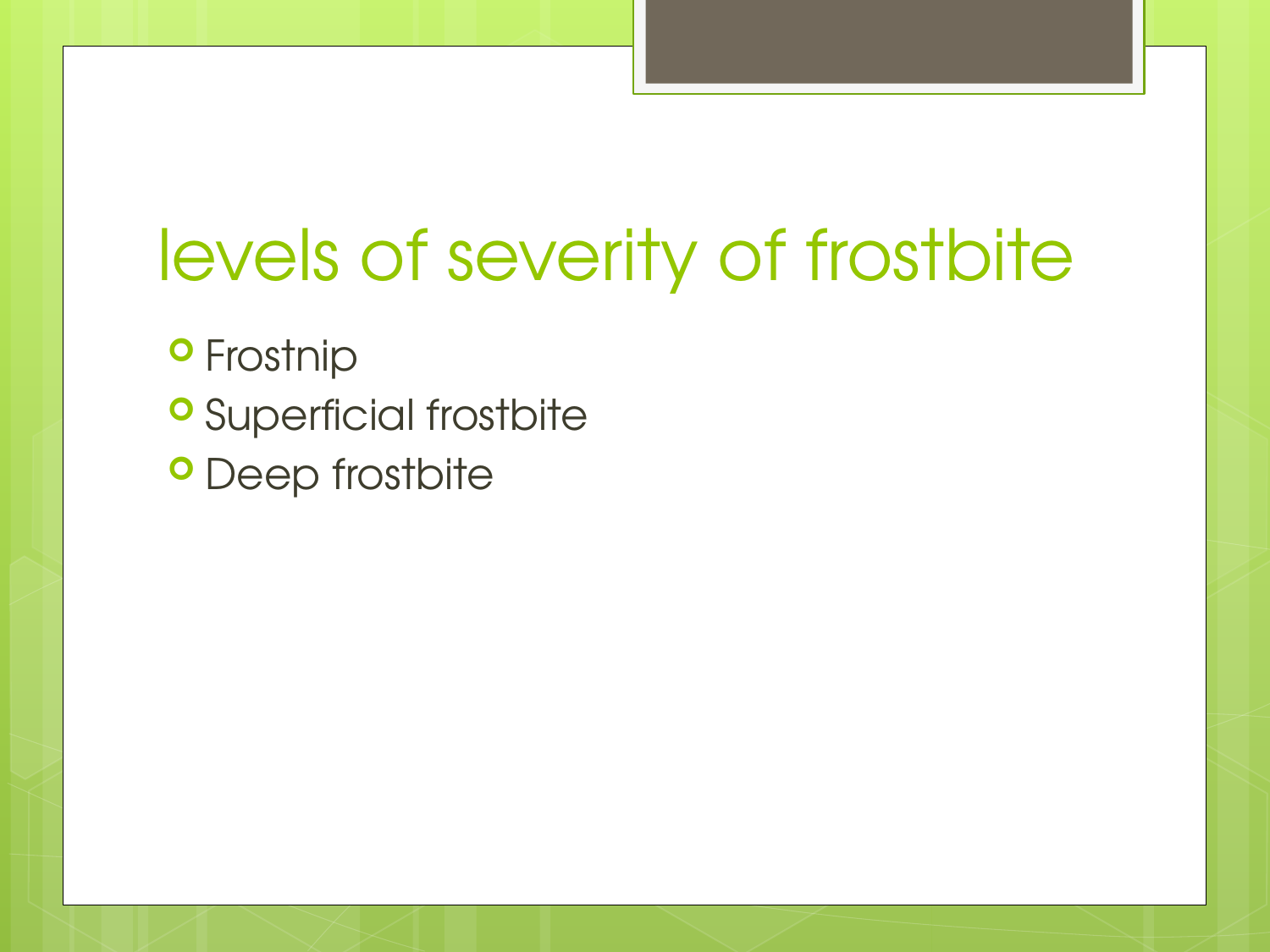

# levels of severity of frostbite
Frostnip
Superficial frostbite
Deep frostbite